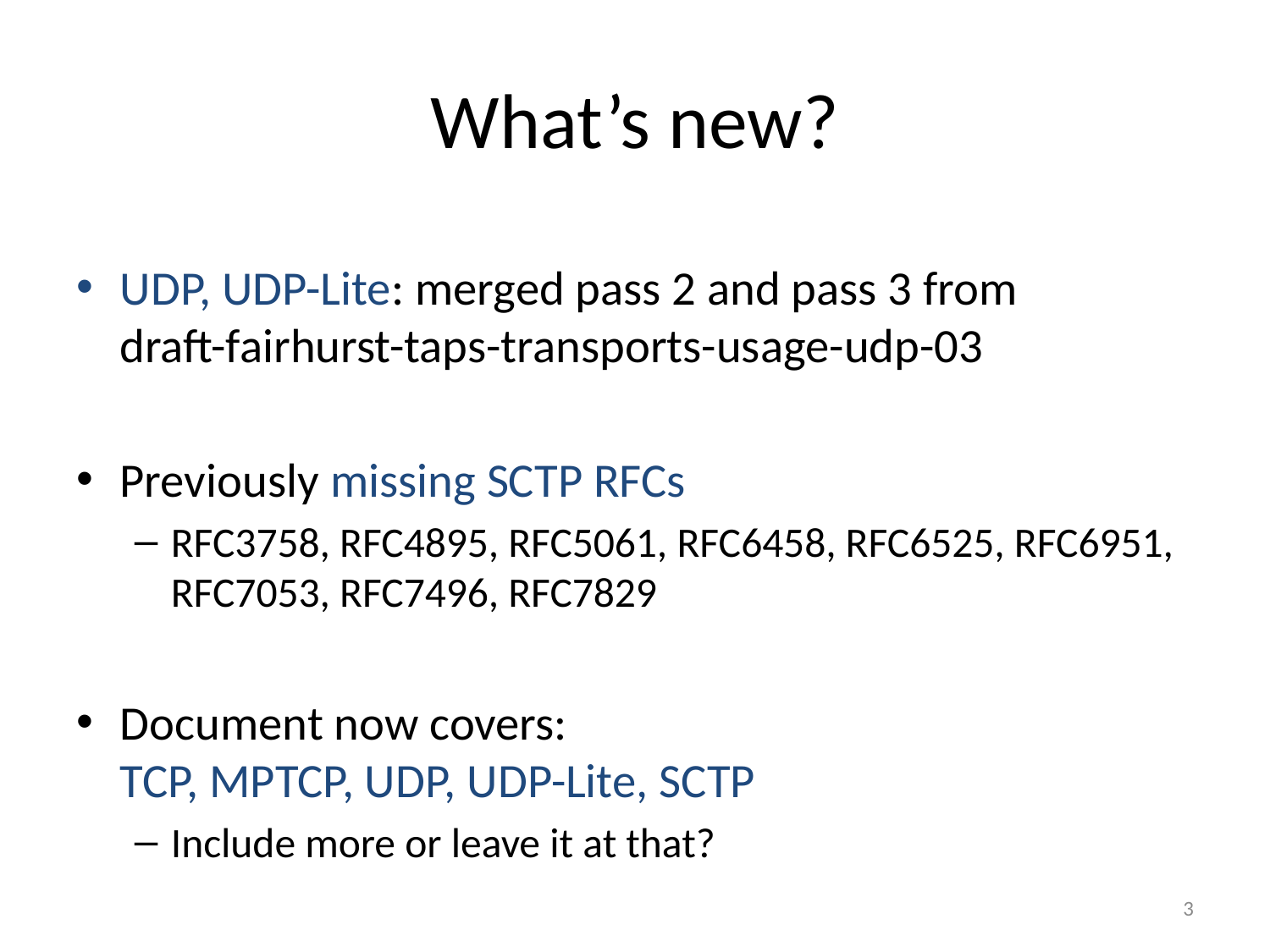

# What’s new?
UDP, UDP-Lite: merged pass 2 and pass 3 from
draft-fairhurst-taps-transports-usage-udp-03

Previously missing SCTP RFCs
RFC3758, RFC4895, RFC5061, RFC6458, RFC6525, RFC6951, RFC7053, RFC7496, RFC7829

Document now covers:
TCP, MPTCP, UDP, UDP-Lite, SCTP
Include more or leave it at that?
3